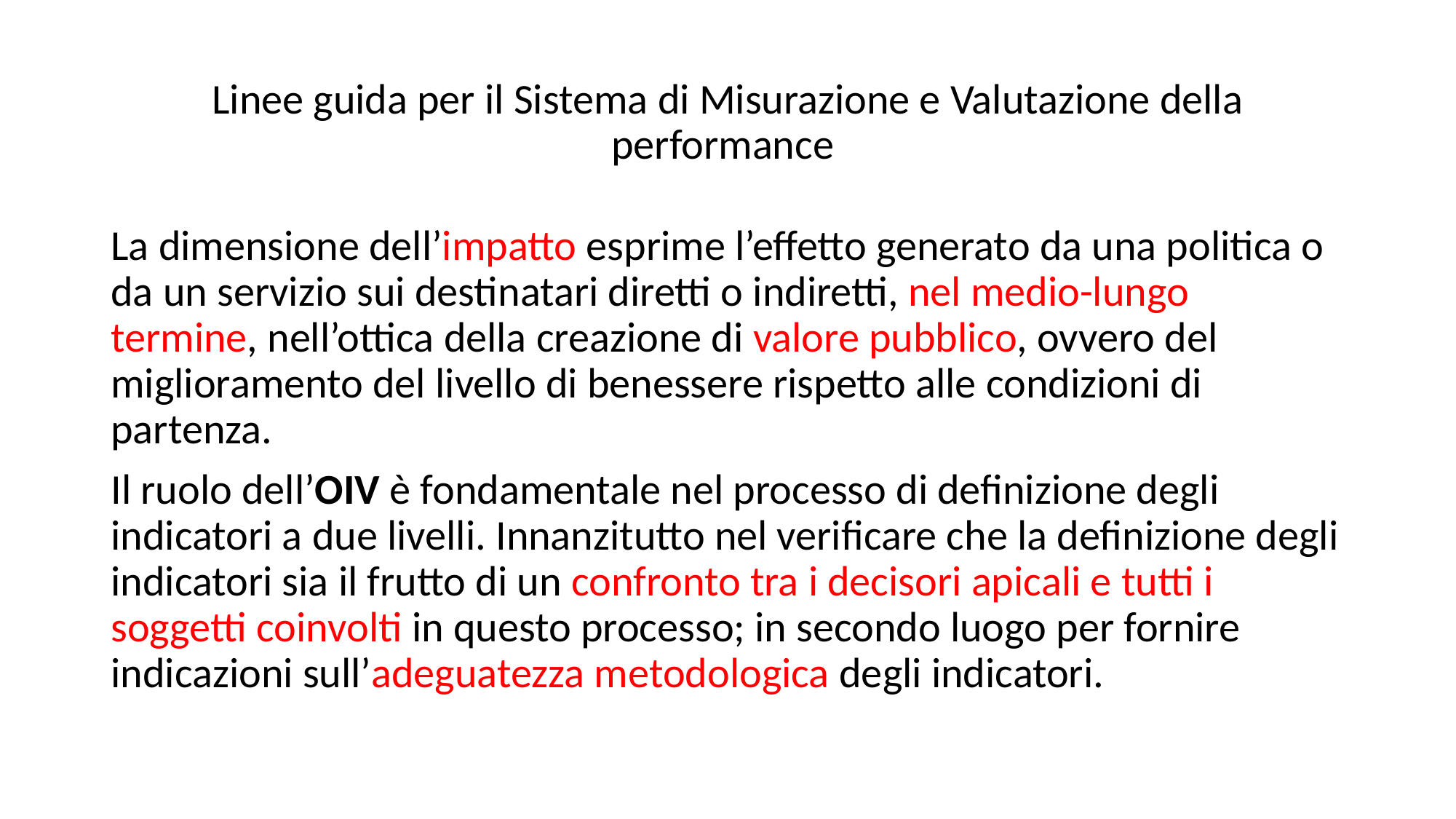

# Linee guida per il Sistema di Misurazione e Valutazione della performance
La dimensione dell’impatto esprime l’effetto generato da una politica o da un servizio sui destinatari diretti o indiretti, nel medio-lungo termine, nell’ottica della creazione di valore pubblico, ovvero del miglioramento del livello di benessere rispetto alle condizioni di partenza.
Il ruolo dell’OIV è fondamentale nel processo di definizione degli indicatori a due livelli. Innanzitutto nel verificare che la definizione degli indicatori sia il frutto di un confronto tra i decisori apicali e tutti i soggetti coinvolti in questo processo; in secondo luogo per fornire indicazioni sull’adeguatezza metodologica degli indicatori.